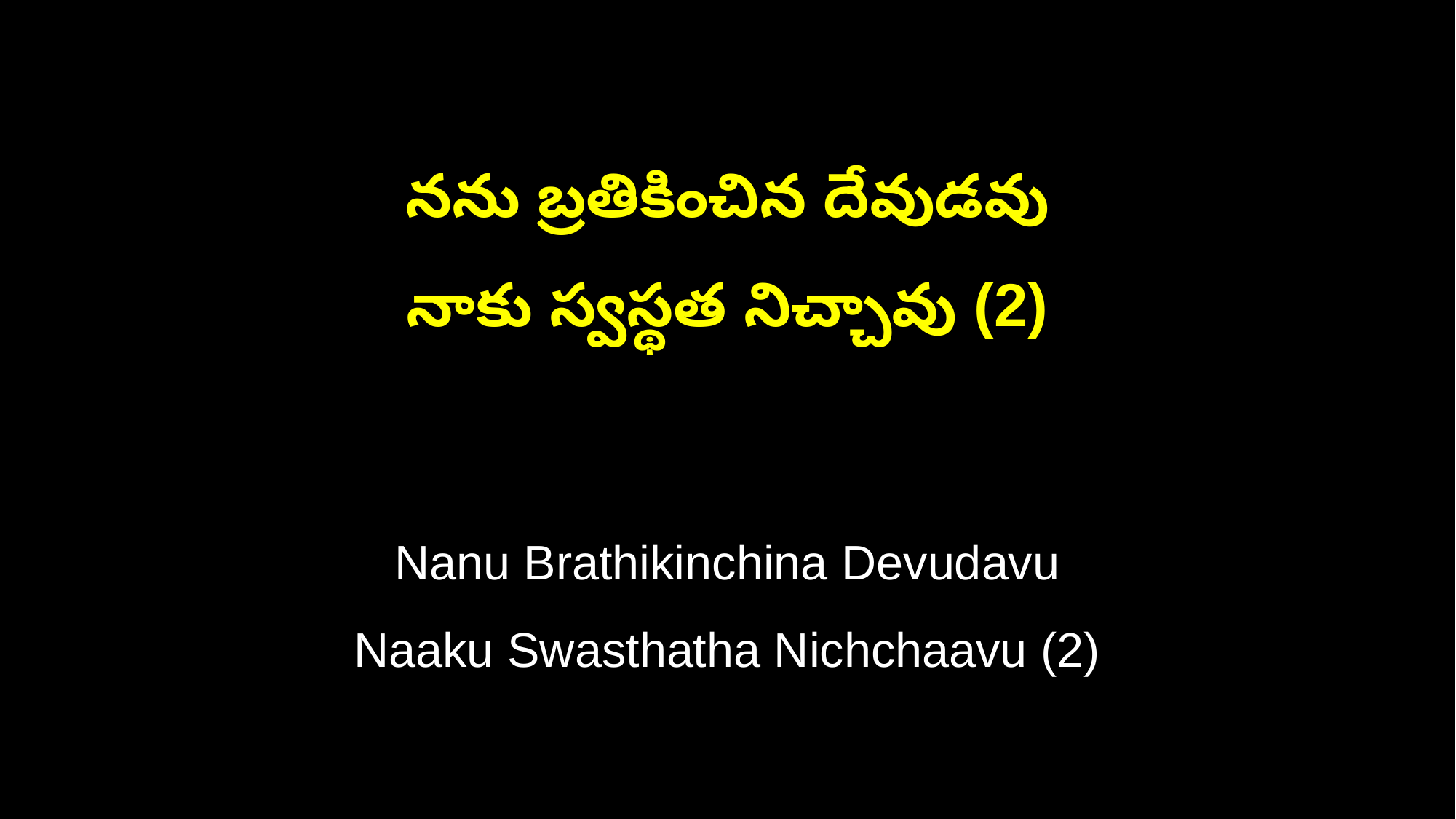

నను బ్రతికించిన దేవుడవు
నాకు స్వస్థత నిచ్చావు (2)
Nanu Brathikinchina Devudavu
Naaku Swasthatha Nichchaavu (2)